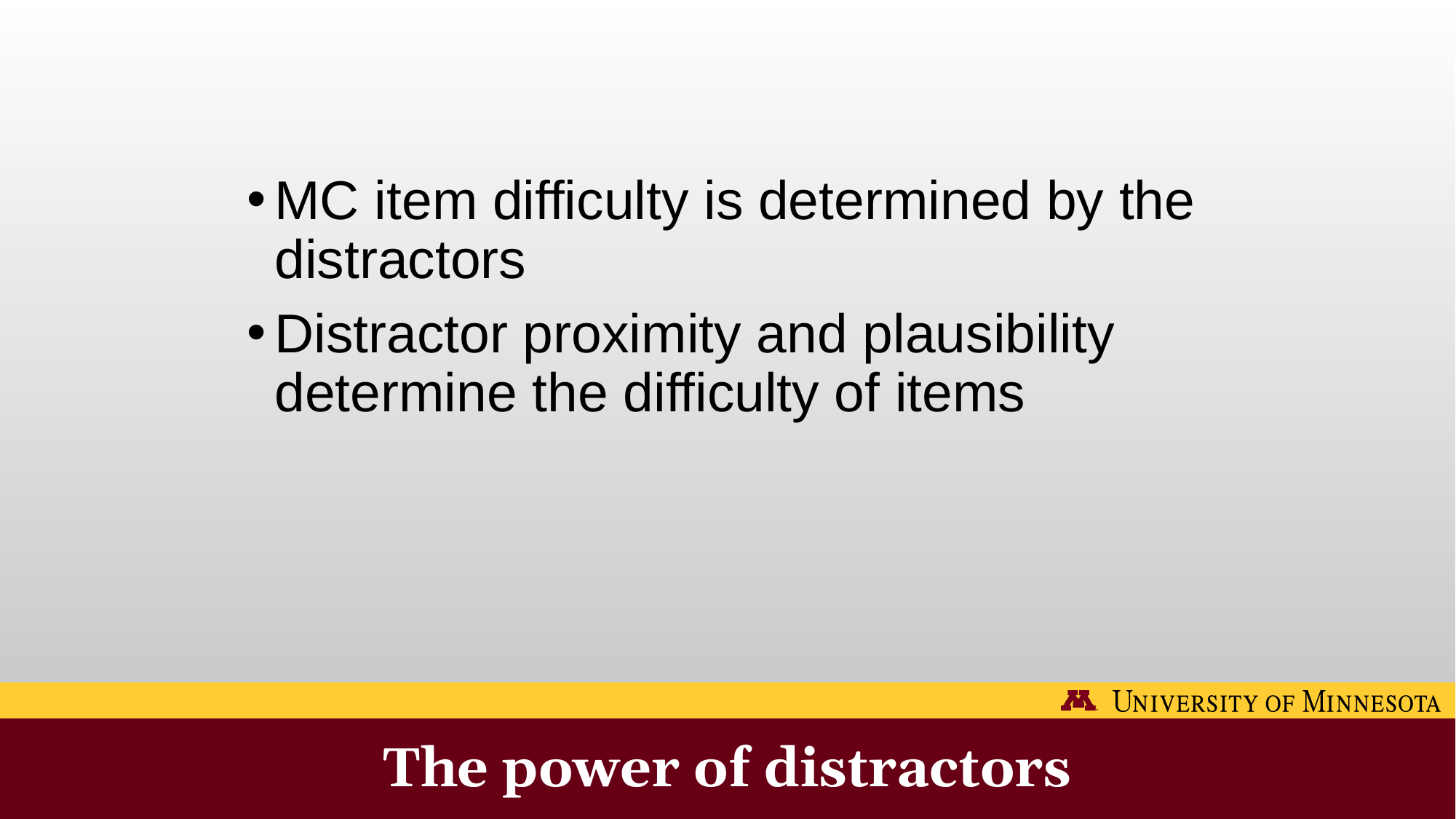

MC item difficulty is determined by the distractors
Distractor proximity and plausibility determine the difficulty of items
The power of distractors